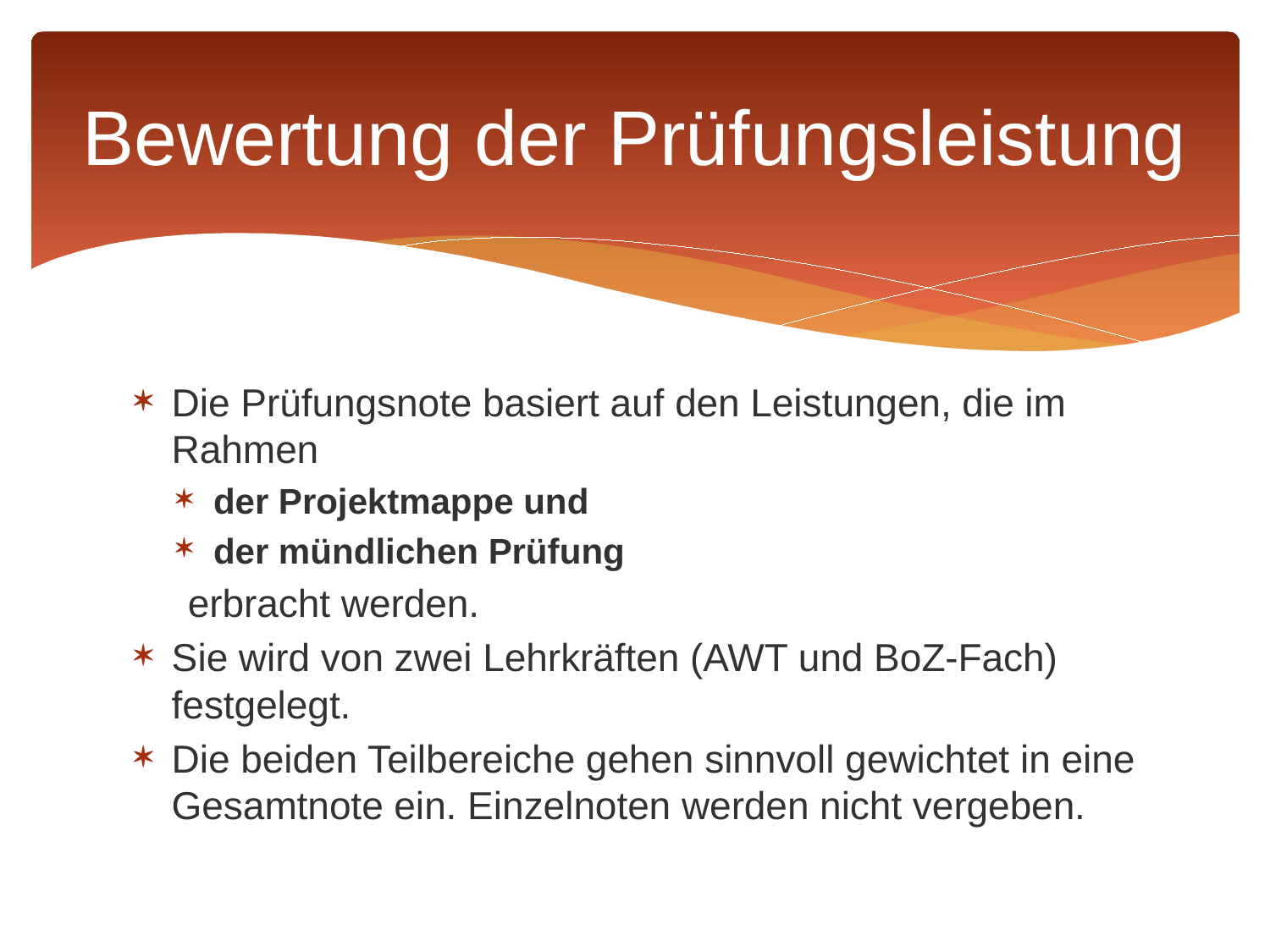

# Bewertung der Prüfungsleistung
Die Prüfungsnote basiert auf den Leistungen, die im Rahmen
der Projektmappe und
der mündlichen Prüfung
     erbracht werden.
Sie wird von zwei Lehrkräften (AWT und BoZ-Fach) festgelegt.
Die beiden Teilbereiche gehen sinnvoll gewichtet in eine Gesamtnote ein. Einzelnoten werden nicht vergeben.